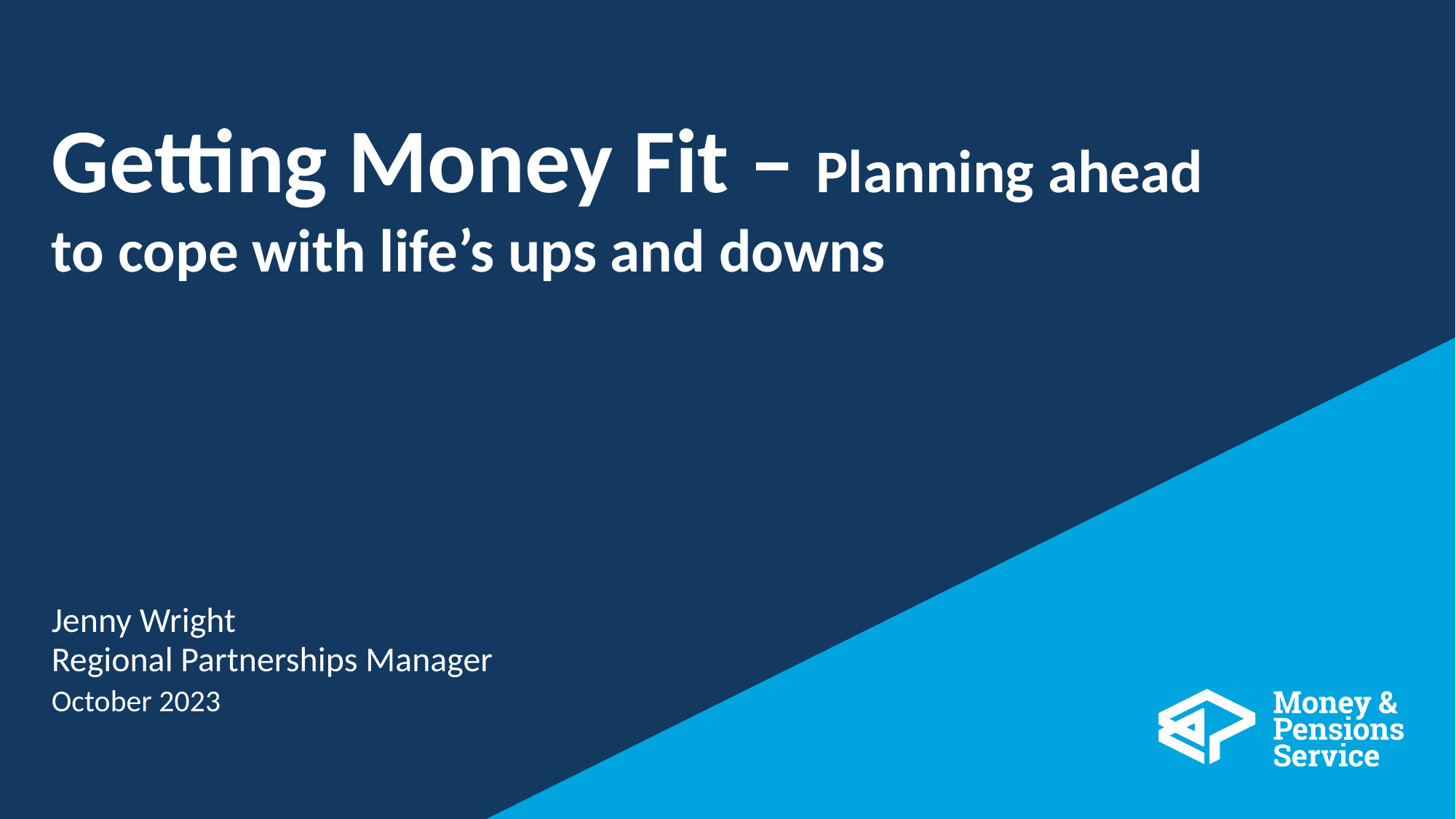

# Getting Money Fit – Planning ahead to cope with life’s ups and downs
Jenny Wright
Regional Partnerships Manager
October 2023